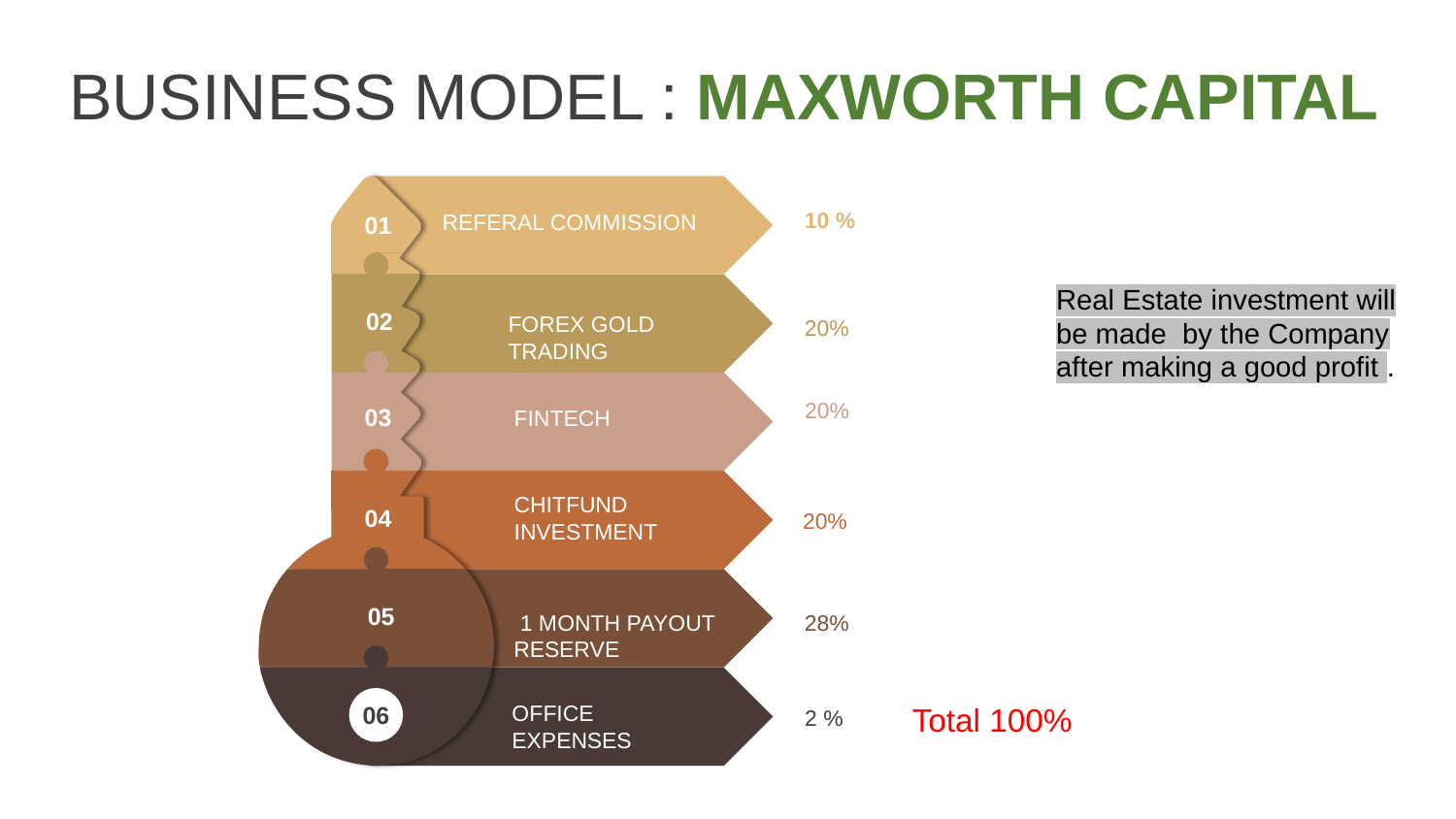

# BUSINESS MODEL : MAXWORTH CAPITAL

10 %
REFERAL COMMISSION
01
Real Estate investment will be made  by the Company after making a good profit .
02
FOREX GOLD TRADING
20%
20%
03
FINTECH
CHITFUND INVESTMENT
04
20%
05
 1 MONTH PAYOUT RESERVE
28%

Total 100%
OFFICE EXPENSES
06
2 %